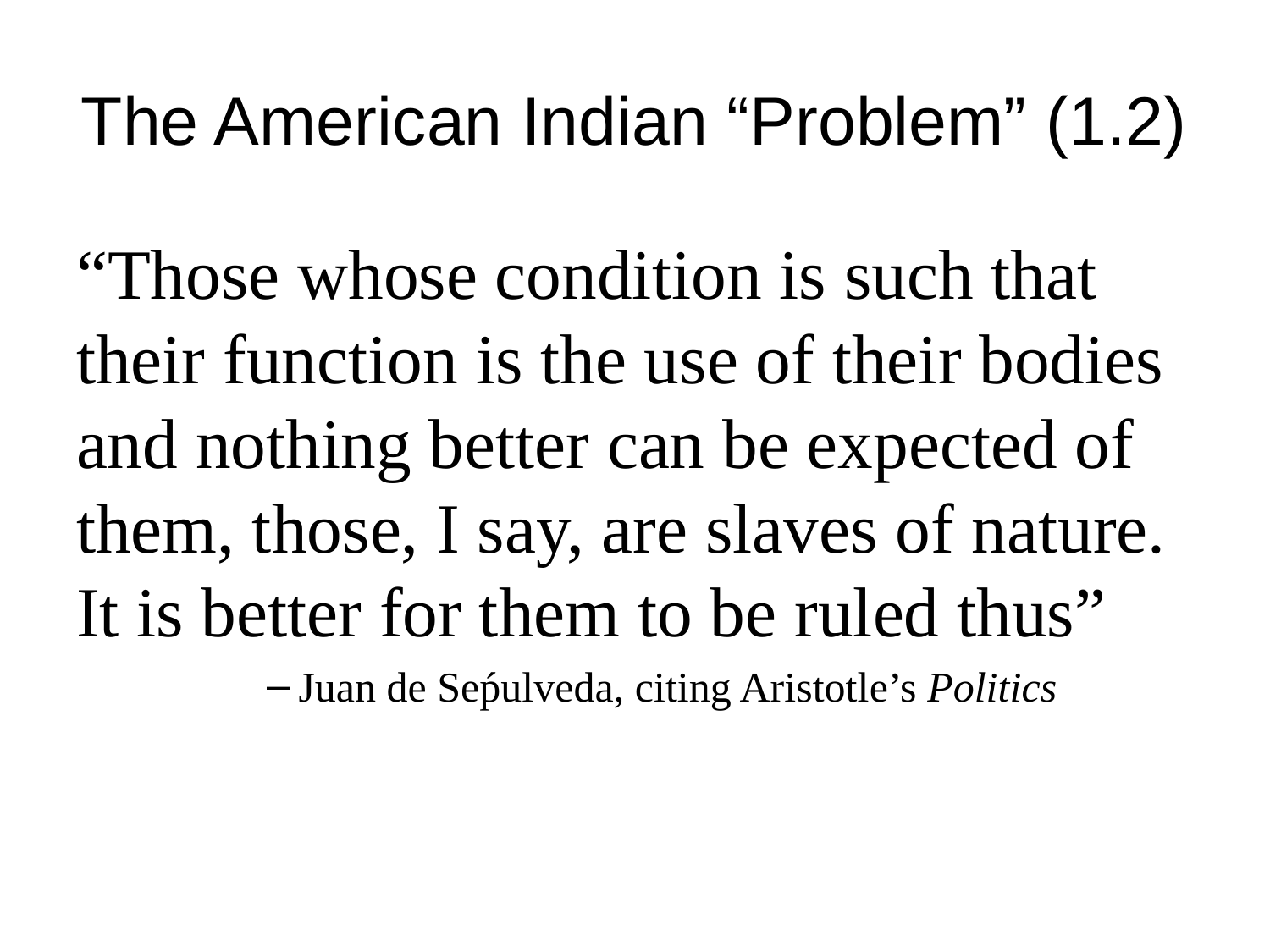

# The American Indian “Problem” (1.2)
“Those whose condition is such that their function is the use of their bodies and nothing better can be expected of them, those, I say, are slaves of nature. It is better for them to be ruled thus”
Juan de Seṕulveda, citing Aristotle’s Politics